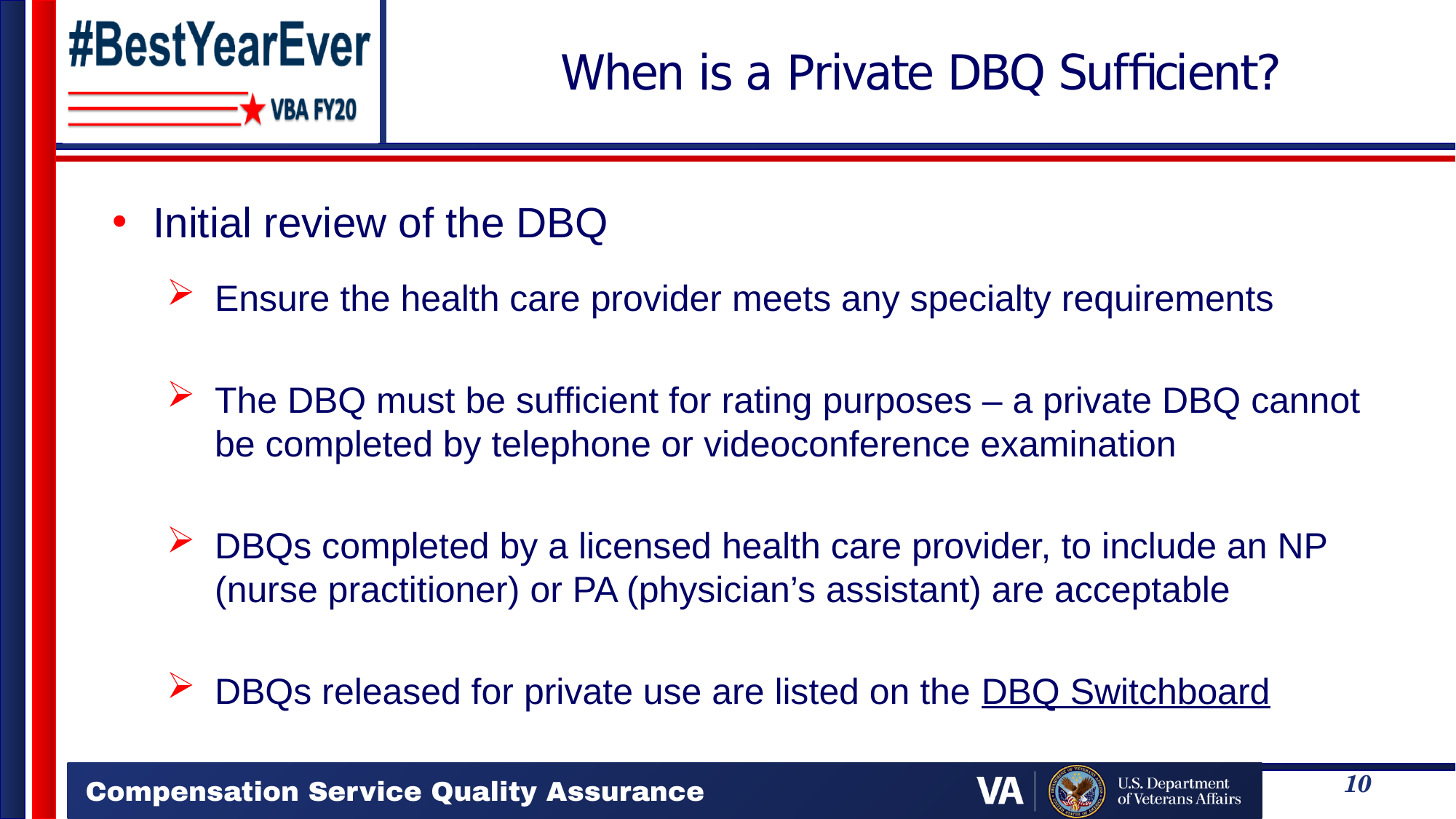

# When is a Private DBQ Sufficient?
Initial review of the DBQ

Ensure the health care provider meets any specialty requirements

The DBQ must be sufficient for rating purposes – a private DBQ cannot be completed by telephone or videoconference examination

DBQs completed by a licensed health care provider, to include an NP (nurse practitioner) or PA (physician’s assistant) are acceptable

DBQs released for private use are listed on the DBQ Switchboard
10